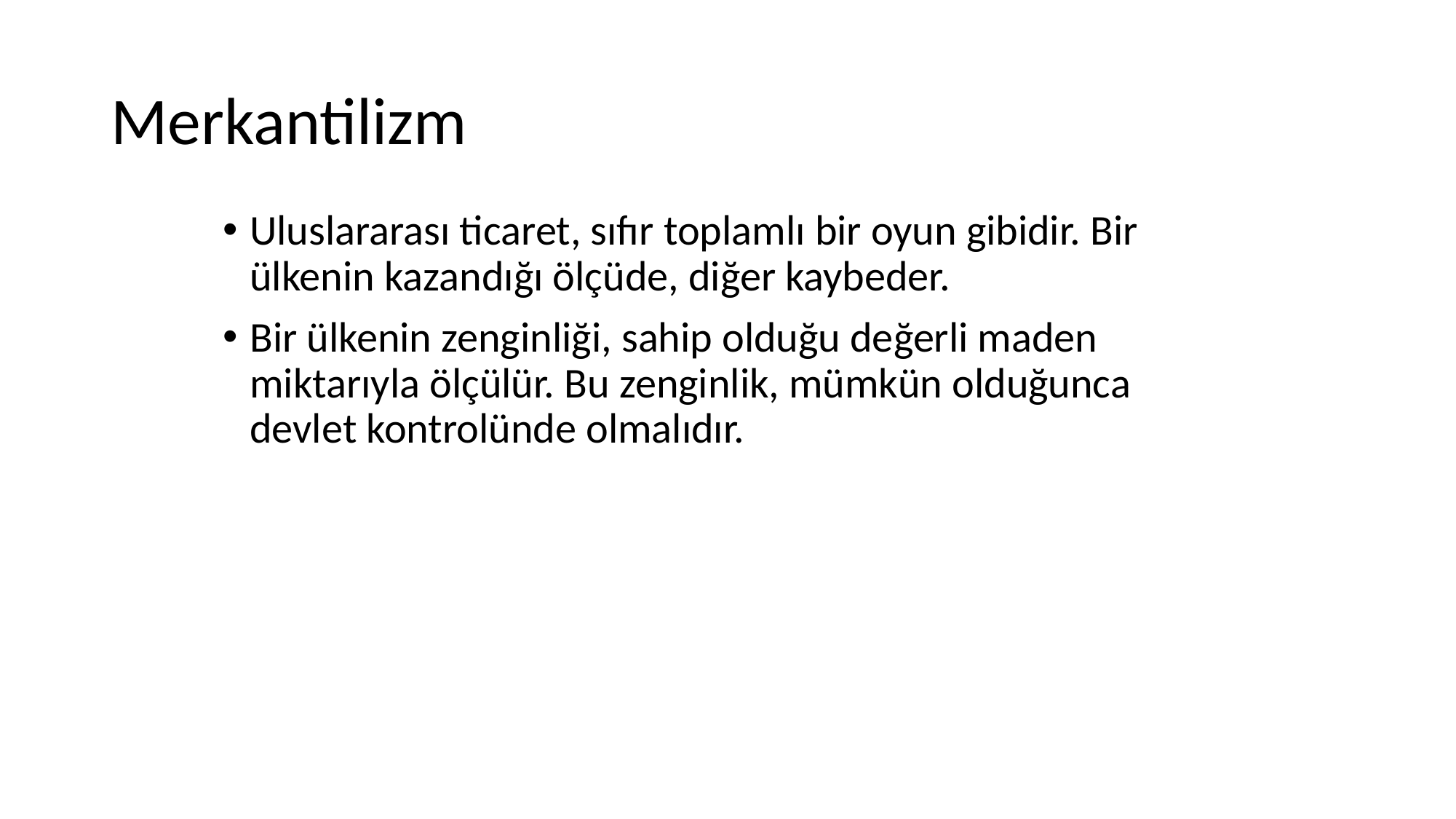

# Merkantilizm
Uluslararası ticaret, sıfır toplamlı bir oyun gibidir. Bir ülkenin kazandığı ölçüde, diğer kaybeder.
Bir ülkenin zenginliği, sahip olduğu değerli maden miktarıyla ölçülür. Bu zenginlik, mümkün olduğunca devlet kontrolünde olmalıdır.